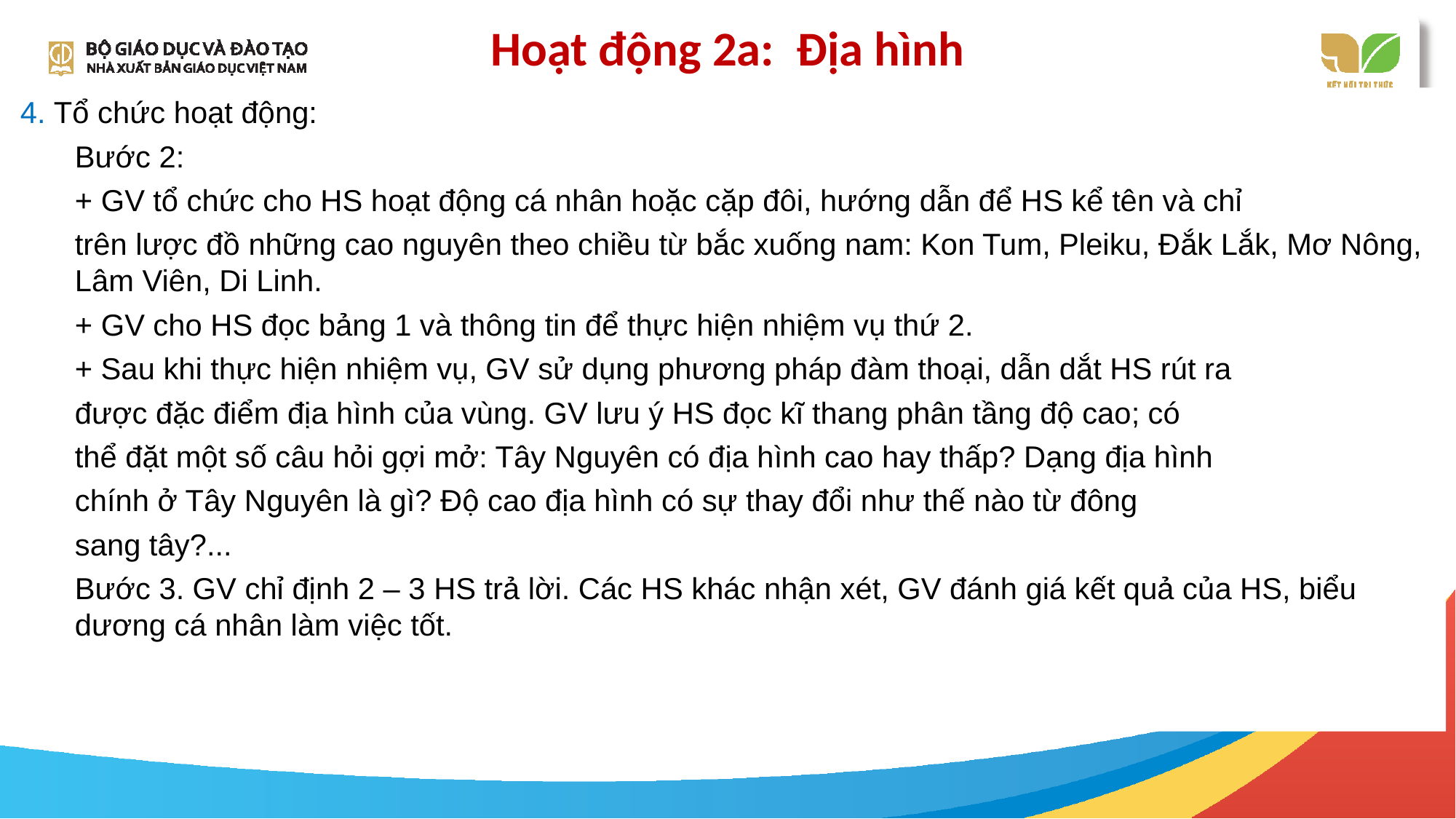

# Hoạt động 2a:  Địa hình
4. Tổ chức hoạt động:
Bước 2:
+ GV tổ chức cho HS hoạt động cá nhân hoặc cặp đôi, hướng dẫn để HS kể tên và chỉ
trên lược đồ những cao nguyên theo chiều từ bắc xuống nam: Kon Tum, Pleiku, Đắk Lắk, Mơ Nông, Lâm Viên, Di Linh.
+ GV cho HS đọc bảng 1 và thông tin để thực hiện nhiệm vụ thứ 2.
+ Sau khi thực hiện nhiệm vụ, GV sử dụng phương pháp đàm thoại, dẫn dắt HS rút ra
được đặc điểm địa hình của vùng. GV lưu ý HS đọc kĩ thang phân tầng độ cao; có
thể đặt một số câu hỏi gợi mở: Tây Nguyên có địa hình cao hay thấp? Dạng địa hình
chính ở Tây Nguyên là gì? Độ cao địa hình có sự thay đổi như thế nào từ đông
sang tây?...
Bước 3. GV chỉ định 2 – 3 HS trả lời. Các HS khác nhận xét, GV đánh giá kết quả của HS, biểu dương cá nhân làm việc tốt.